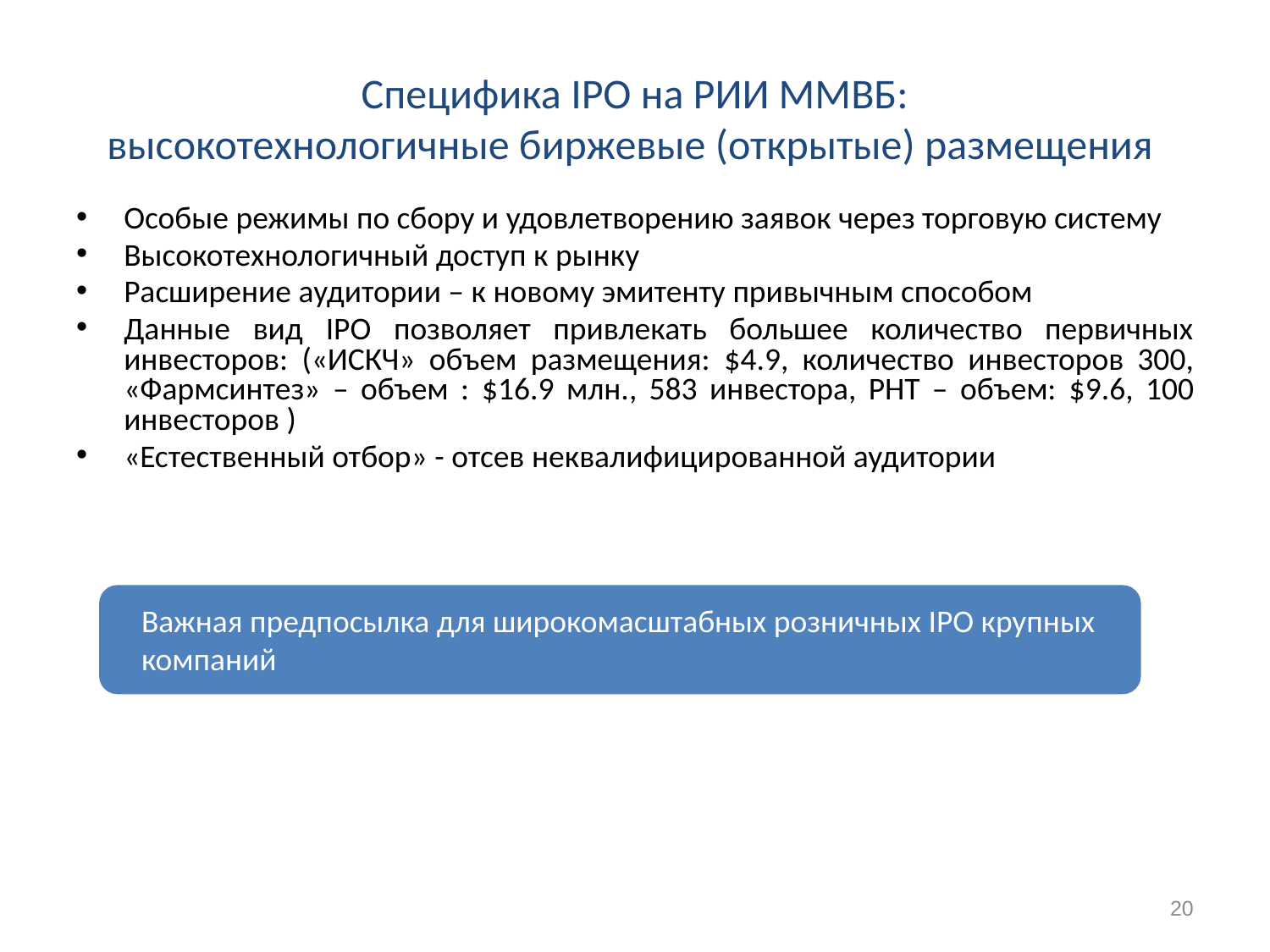

# Специфика IPO на РИИ ММВБ: высокотехнологичные биржевые (открытые) размещения
Особые режимы по сбору и удовлетворению заявок через торговую систему
Высокотехнологичный доступ к рынку
Расширение аудитории – к новому эмитенту привычным способом
Данные вид IPO позволяет привлекать большее количество первичных инвесторов: («ИСКЧ» объем размещения: $4.9, количество инвесторов 300, «Фармсинтез» – объем : $16.9 млн., 583 инвестора, РНТ – объем: $9.6, 100 инвесторов )
«Естественный отбор» - отсев неквалифицированной аудитории

Важная предпосылка для широкомасштабных розничных IPO крупных компаний
20